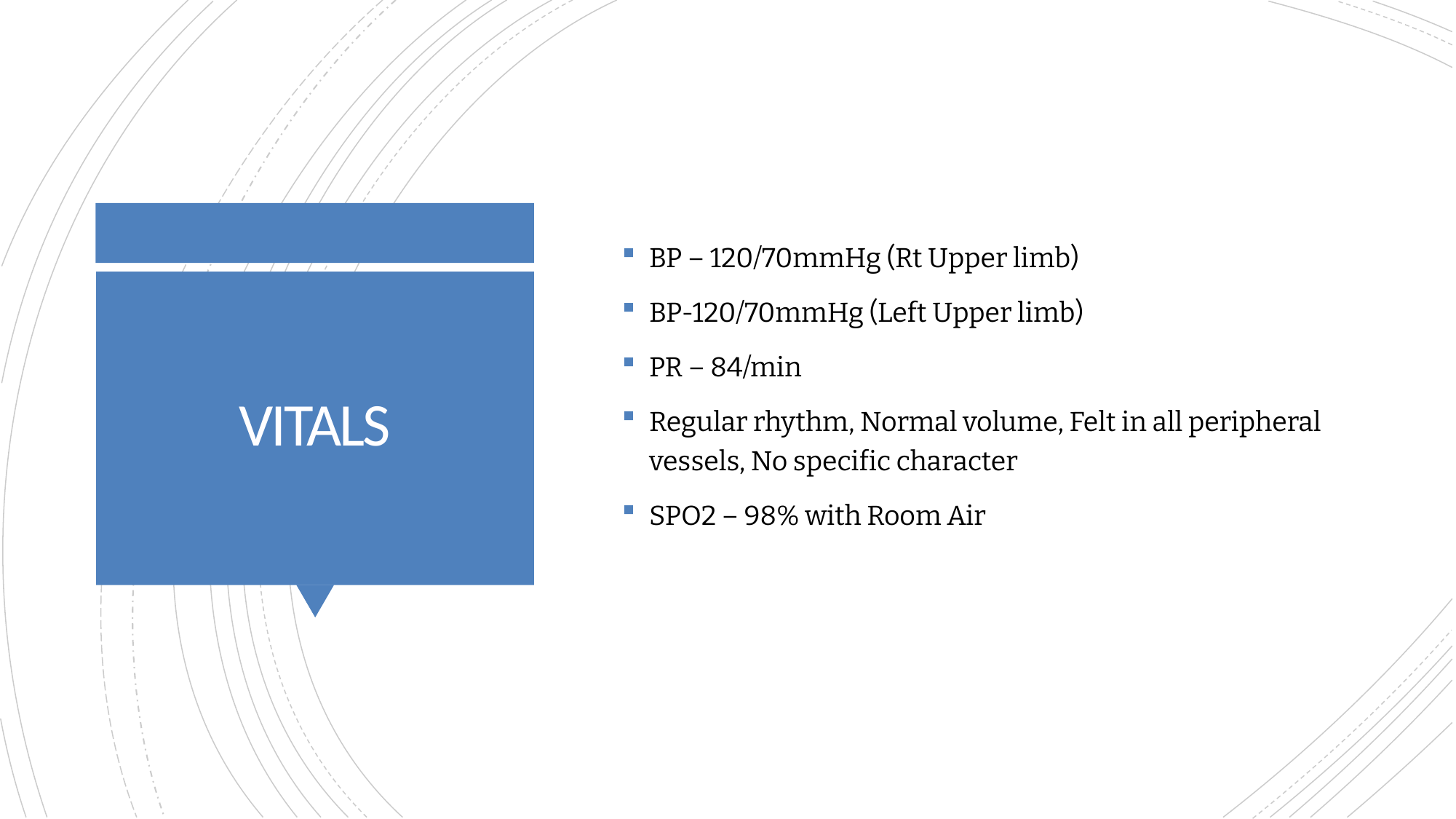

BP – 120/70mmHg (Rt Upper limb)
BP-120/70mmHg (Left Upper limb)
PR – 84/min
Regular rhythm, Normal volume, Felt in all peripheral vessels, No specific character
SPO2 – 98% with Room Air

# VITALS